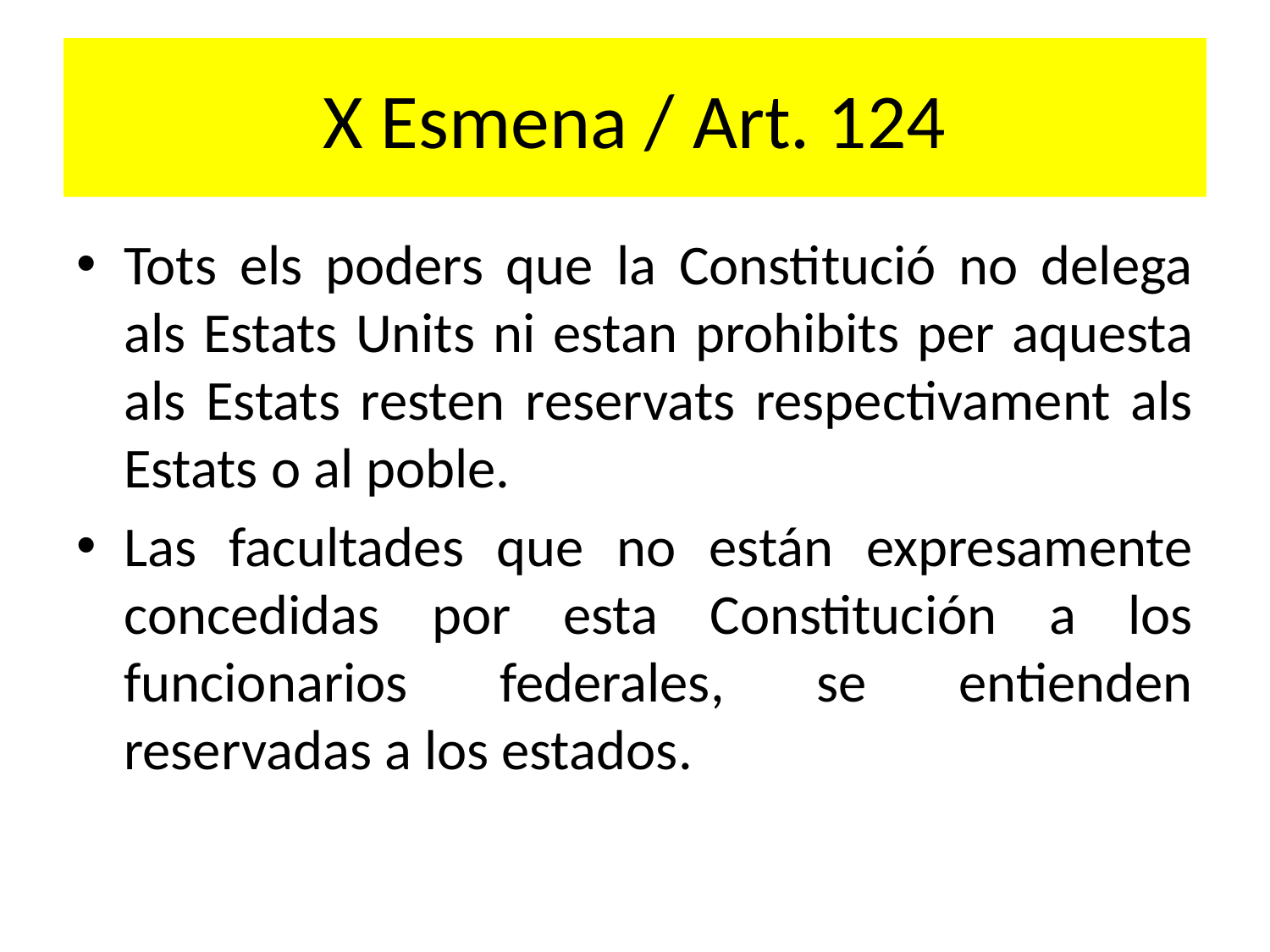

# X Esmena / Art. 124
Tots els poders que la Constitució no delega als Estats Units ni estan prohibits per aquesta als Estats resten reservats respectivament als Estats o al poble.
Las facultades que no están expresamente concedidas por esta Constitución a los funcionarios federales, se entienden reservadas a los estados.